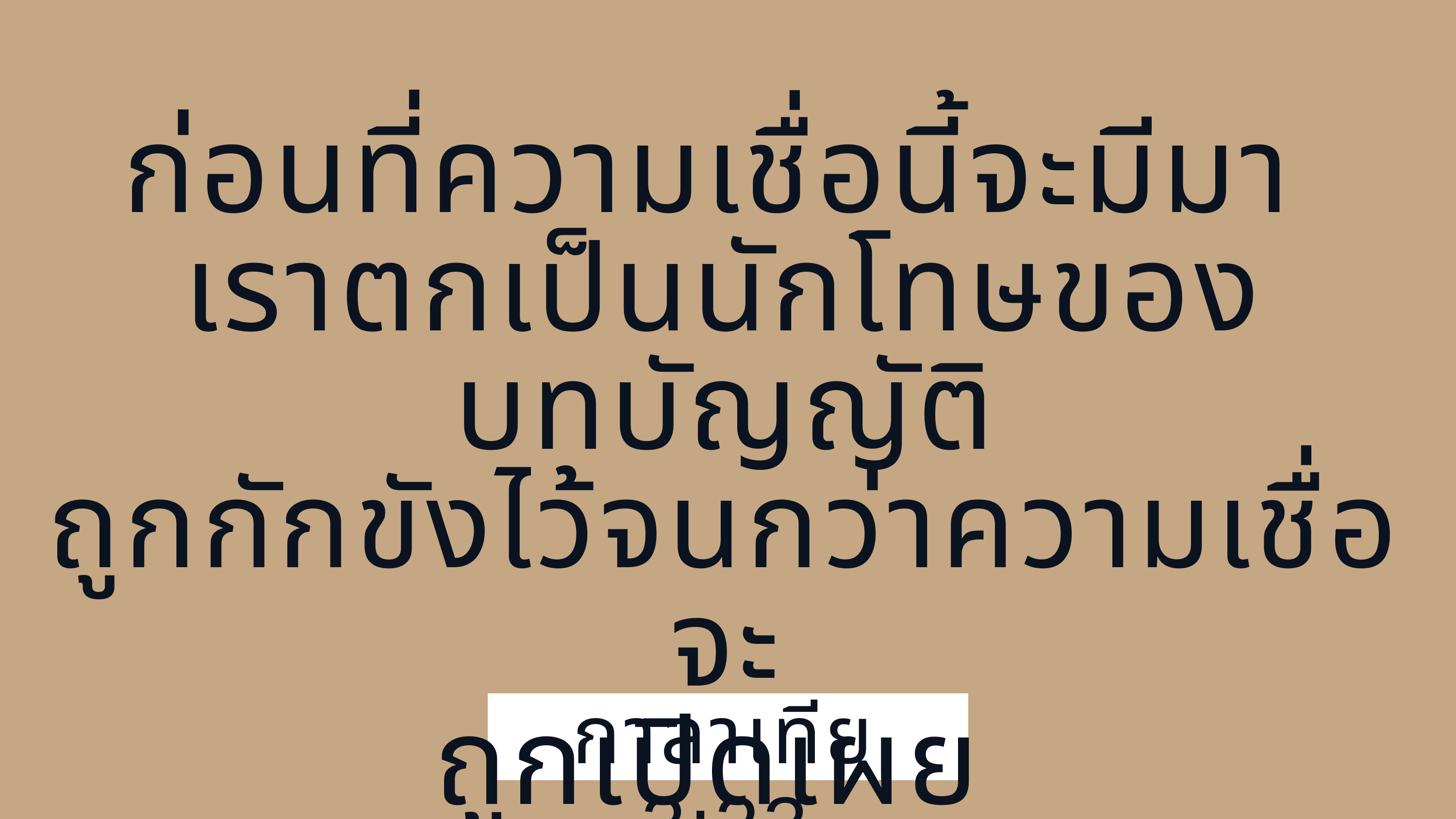

ก่อนที่ความเชื่อนี้จะมีมา
เราตกเป็นนักโทษของบทบัญญัติ
ถูกกักขังไว้จนกว่าความเชื่อจะ
ถูกเปิดเผย
กาลาเทีย 3:23